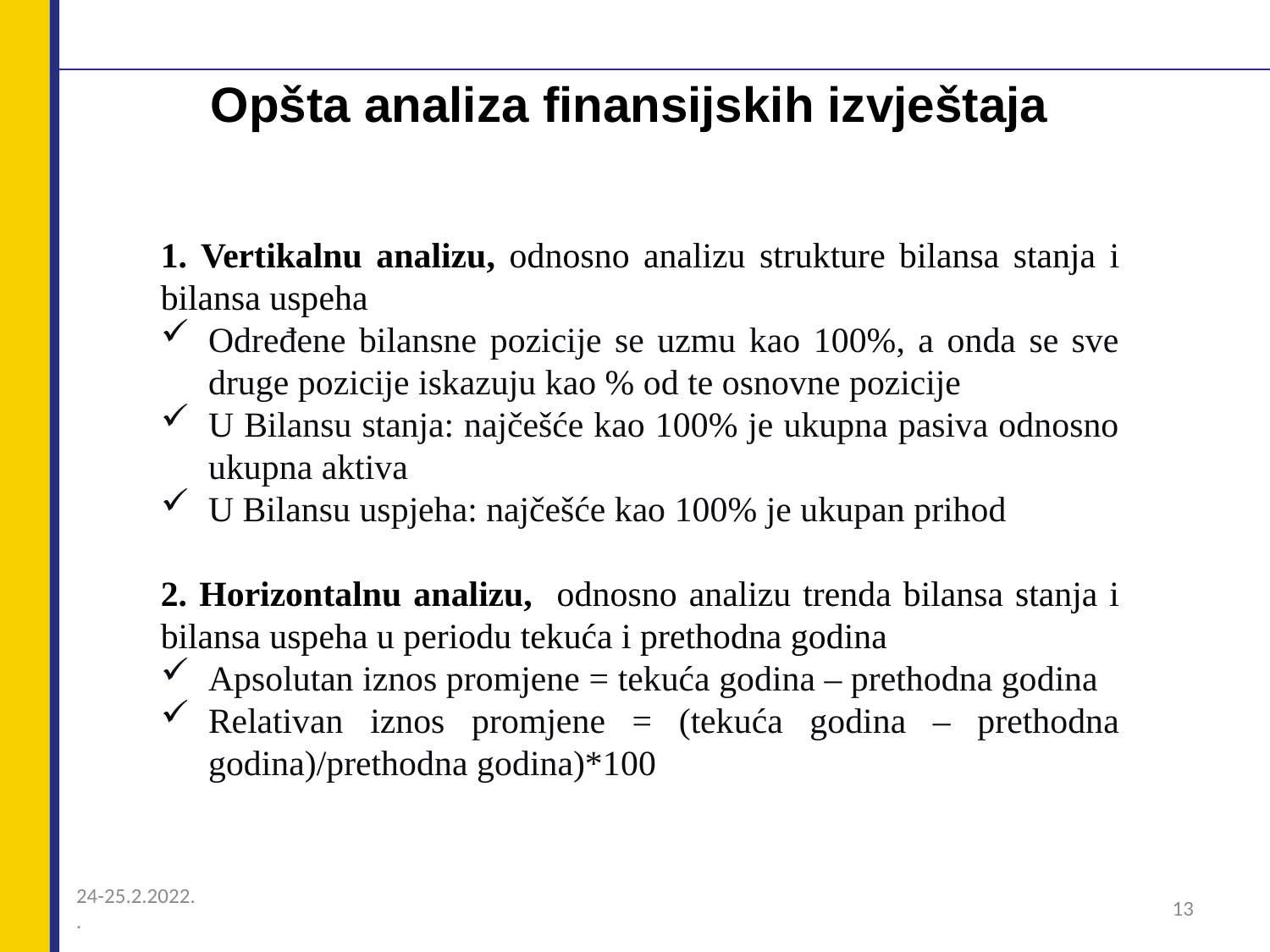

# Opšta analiza finansijskih izvještaja

1. Vertikalnu analizu, odnosno analizu strukture bilansa stanja i bilansa uspeha
Određene bilansne pozicije se uzmu kao 100%, a onda se sve druge pozicije iskazuju kao % od te osnovne pozicije
U Bilansu stanja: najčešće kao 100% je ukupna pasiva odnosno ukupna aktiva
U Bilansu uspjeha: najčešće kao 100% je ukupan prihod

2. Horizontalnu analizu,  odnosno analizu trenda bilansa stanja i bilansa uspeha u periodu tekuća i prethodna godina
Apsolutan iznos promjene = tekuća godina – prethodna godina
Relativan iznos promjene = (tekuća godina – prethodna godina)/prethodna godina)*100
24-25.2.2022.
.
13